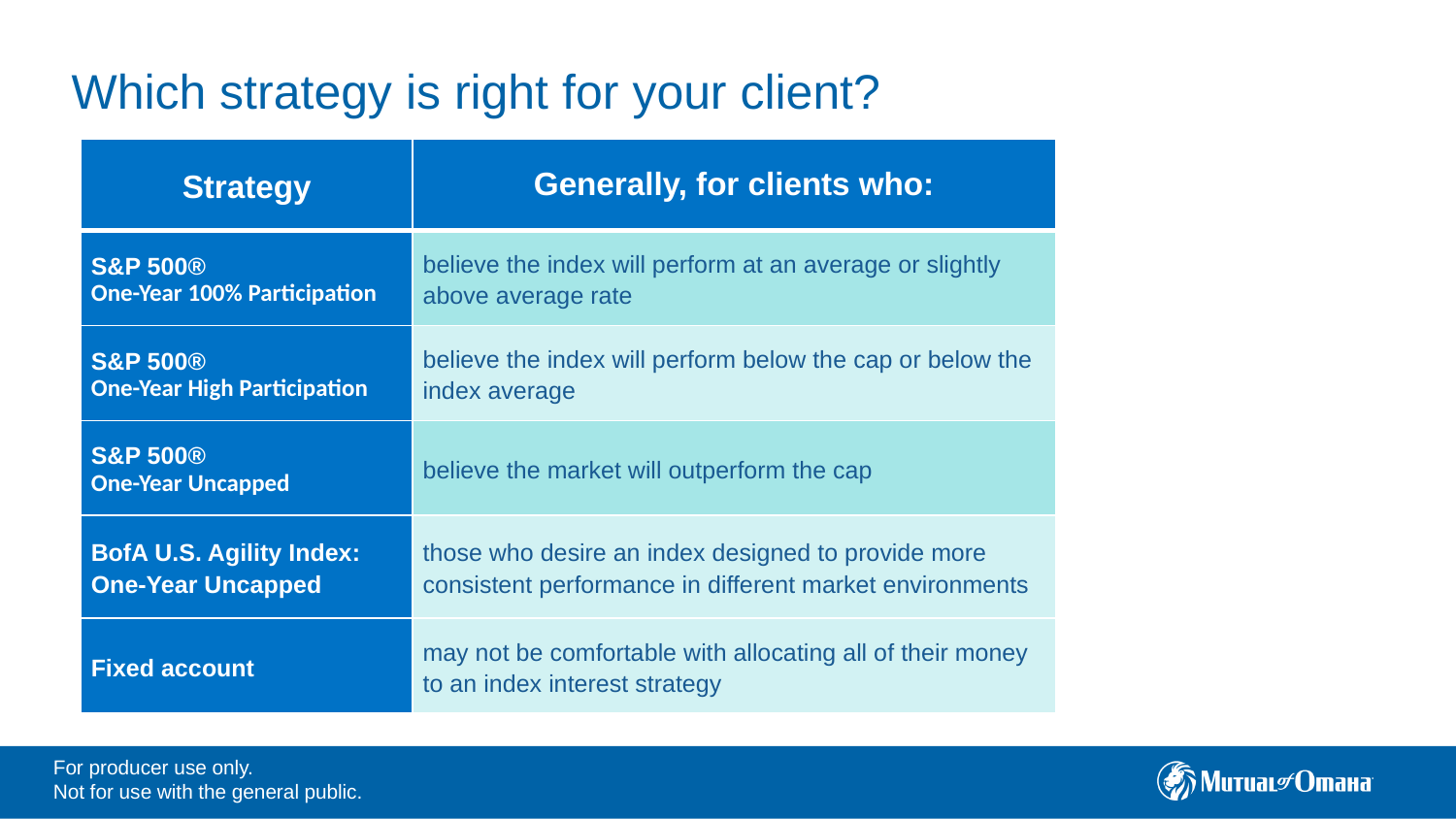

# Which strategy is right for your client?
| Strategy | Generally, for clients who: |
| --- | --- |
| S&P 500® One-Year 100% Participation | believe the index will perform at an average or slightly above average rate |
| S&P 500® One-Year High Participation | believe the index will perform below the cap or below the index average |
| S&P 500® One-Year Uncapped | believe the market will outperform the cap |
| BofA U.S. Agility Index: One-Year Uncapped | those who desire an index designed to provide more consistent performance in different market environments |
| Fixed account | may not be comfortable with allocating all of their money to an index interest strategy |
For producer use only.
Not for use with the general public.